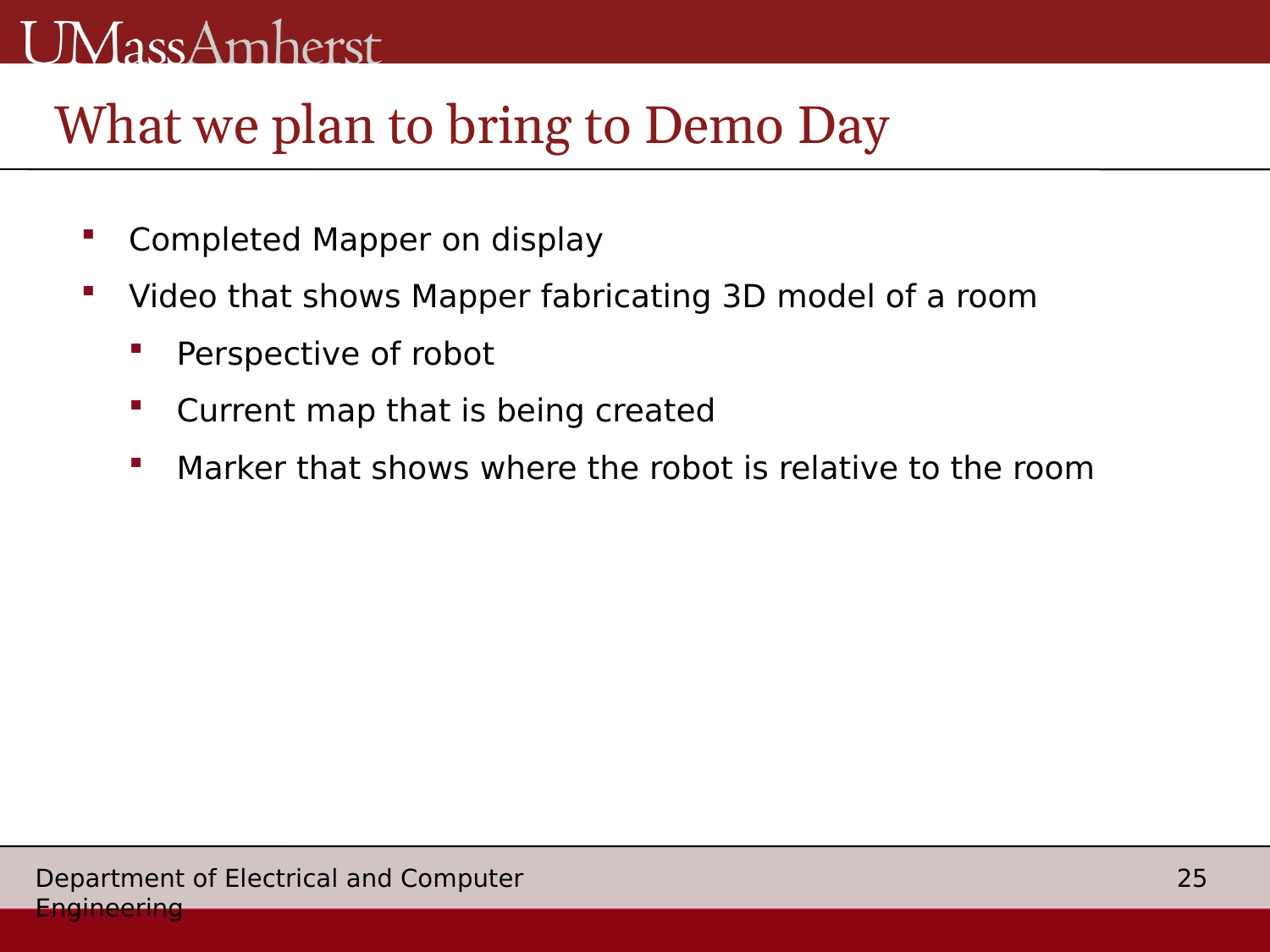

What we plan to bring to Demo Day
Completed Mapper on display
Video that shows Mapper fabricating 3D model of a room
Perspective of robot
Current map that is being created
Marker that shows where the robot is relative to the room